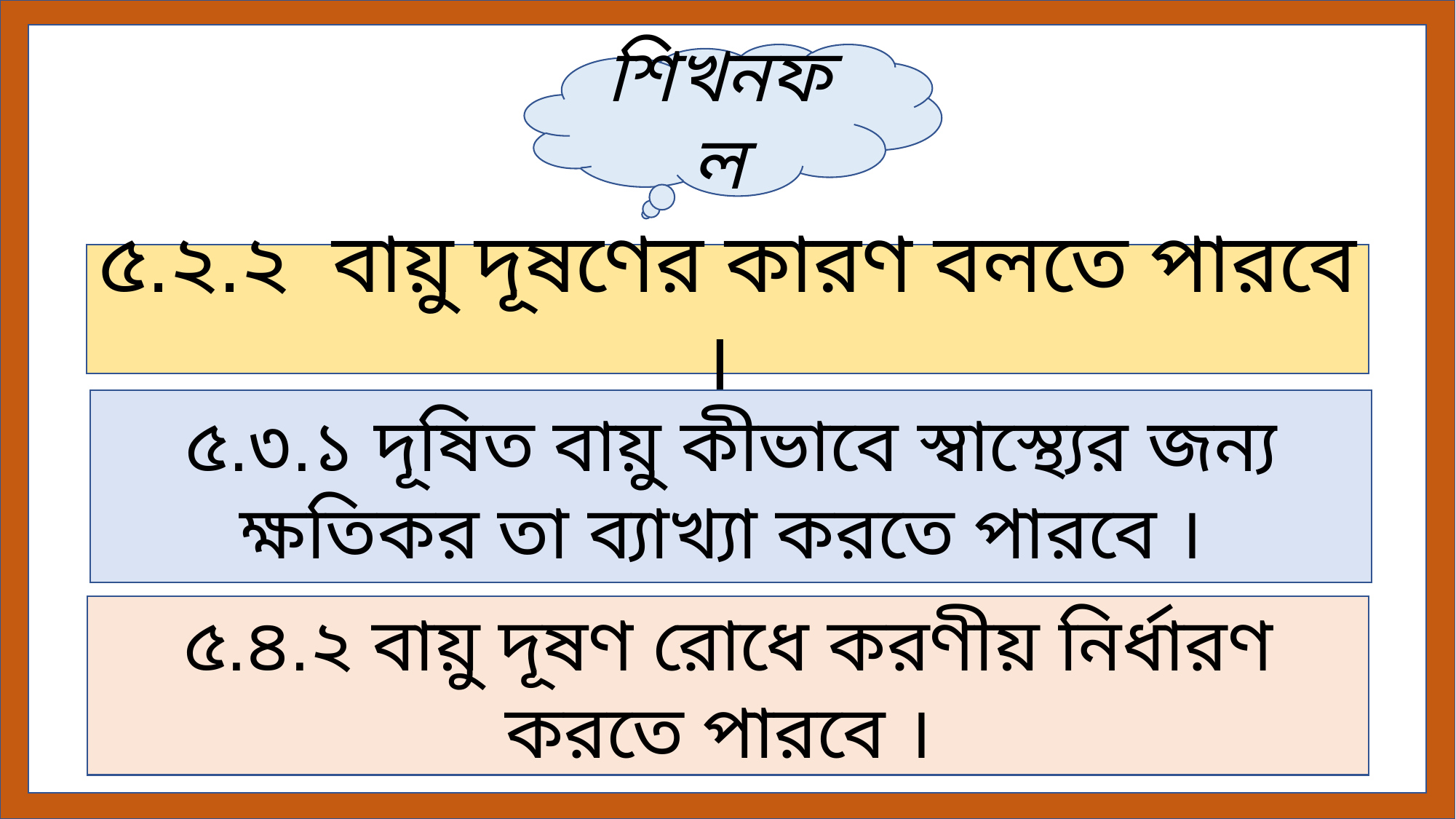

শিখনফল
৫.২.২  বায়ু দূষণের কারণ বলতে পারবে ।
৫.৩.১ দূষিত বায়ু কীভাবে স্বাস্থ্যের জন্য ক্ষতিকর তা ব্যাখ্যা করতে পারবে ।
৫.৪.২ বায়ু দূষণ রোধে করণীয় নির্ধারণ করতে পারবে ।